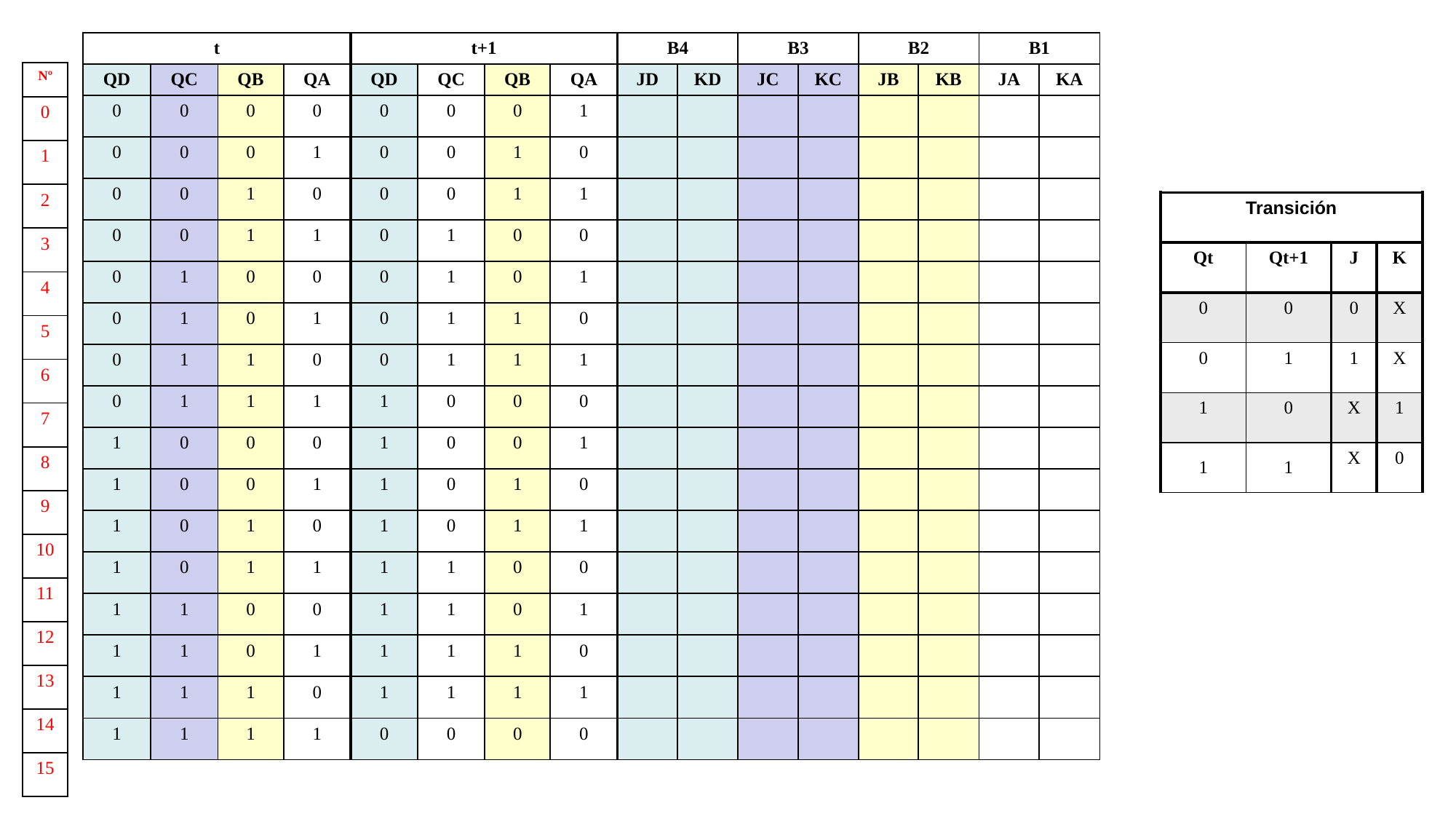

| t |  |  |  | t+1 |  |  |  | B4 |  | B3 |  | B2 |  | B1 |  |
| --- | --- | --- | --- | --- | --- | --- | --- | --- | --- | --- | --- | --- | --- | --- | --- |
| QD | QC | QB | QA | QD | QC | QB | QA | JD | KD | JC | KC | JB | KB | JA | KA |
| 0 | 0 | 0 | 0 | 0 | 0 | 0 | 1 |  |  |  |  |  |  |  |  |
| 0 | 0 | 0 | 1 | 0 | 0 | 1 | 0 |  |  |  |  |  |  |  |  |
| 0 | 0 | 1 | 0 | 0 | 0 | 1 | 1 |  |  |  |  |  |  |  |  |
| 0 | 0 | 1 | 1 | 0 | 1 | 0 | 0 |  |  |  |  |  |  |  |  |
| 0 | 1 | 0 | 0 | 0 | 1 | 0 | 1 |  |  |  |  |  |  |  |  |
| 0 | 1 | 0 | 1 | 0 | 1 | 1 | 0 |  |  |  |  |  |  |  |  |
| 0 | 1 | 1 | 0 | 0 | 1 | 1 | 1 |  |  |  |  |  |  |  |  |
| 0 | 1 | 1 | 1 | 1 | 0 | 0 | 0 |  |  |  |  |  |  |  |  |
| 1 | 0 | 0 | 0 | 1 | 0 | 0 | 1 |  |  |  |  |  |  |  |  |
| 1 | 0 | 0 | 1 | 1 | 0 | 1 | 0 |  |  |  |  |  |  |  |  |
| 1 | 0 | 1 | 0 | 1 | 0 | 1 | 1 |  |  |  |  |  |  |  |  |
| 1 | 0 | 1 | 1 | 1 | 1 | 0 | 0 |  |  |  |  |  |  |  |  |
| 1 | 1 | 0 | 0 | 1 | 1 | 0 | 1 |  |  |  |  |  |  |  |  |
| 1 | 1 | 0 | 1 | 1 | 1 | 1 | 0 |  |  |  |  |  |  |  |  |
| 1 | 1 | 1 | 0 | 1 | 1 | 1 | 1 |  |  |  |  |  |  |  |  |
| 1 | 1 | 1 | 1 | 0 | 0 | 0 | 0 |  |  |  |  |  |  |  |  |
| Nº |
| --- |
| 0 |
| 1 |
| 2 |
| 3 |
| 4 |
| 5 |
| 6 |
| 7 |
| 8 |
| 9 |
| 10 |
| 11 |
| 12 |
| 13 |
| 14 |
| 15 |
| Transición |  |  |  |
| --- | --- | --- | --- |
| Qt | Qt+1 | J | K |
| 0 | 0 | 0 | X |
| 0 | 1 | 1 | X |
| 1 | 0 | X | 1 |
| 1 | 1 | X | 0 |